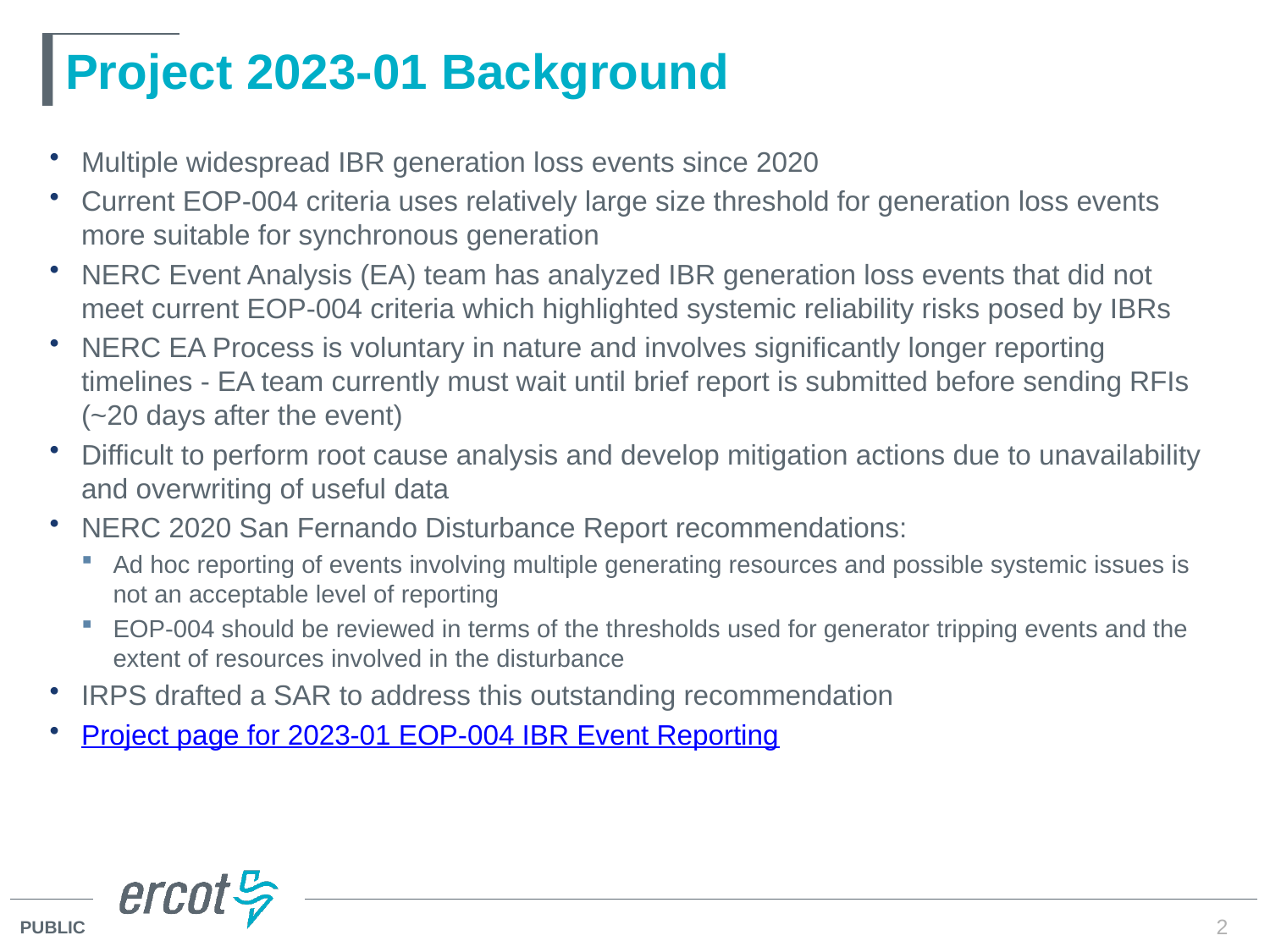

# Project 2023-01 Background
Multiple widespread IBR generation loss events since 2020
Current EOP-004 criteria uses relatively large size threshold for generation loss events more suitable for synchronous generation
NERC Event Analysis (EA) team has analyzed IBR generation loss events that did not meet current EOP-004 criteria which highlighted systemic reliability risks posed by IBRs
NERC EA Process is voluntary in nature and involves significantly longer reporting timelines - EA team currently must wait until brief report is submitted before sending RFIs (~20 days after the event)
Difficult to perform root cause analysis and develop mitigation actions due to unavailability and overwriting of useful data
NERC 2020 San Fernando Disturbance Report recommendations:
Ad hoc reporting of events involving multiple generating resources and possible systemic issues is not an acceptable level of reporting
EOP-004 should be reviewed in terms of the thresholds used for generator tripping events and the extent of resources involved in the disturbance
IRPS drafted a SAR to address this outstanding recommendation
Project page for 2023-01 EOP-004 IBR Event Reporting

2